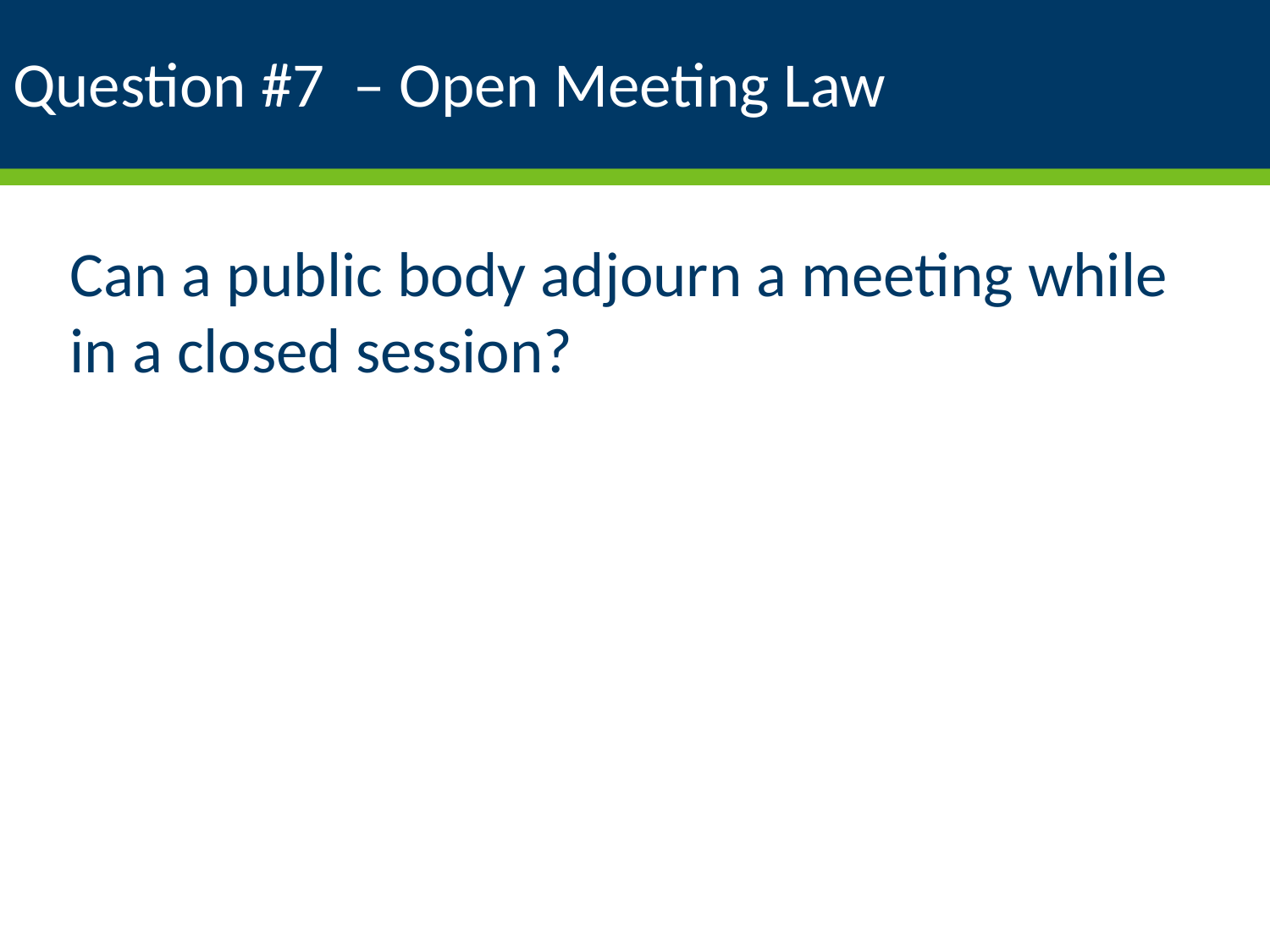

# Question #7  – Open Meeting Law
Can a public body adjourn a meeting while in a closed session?